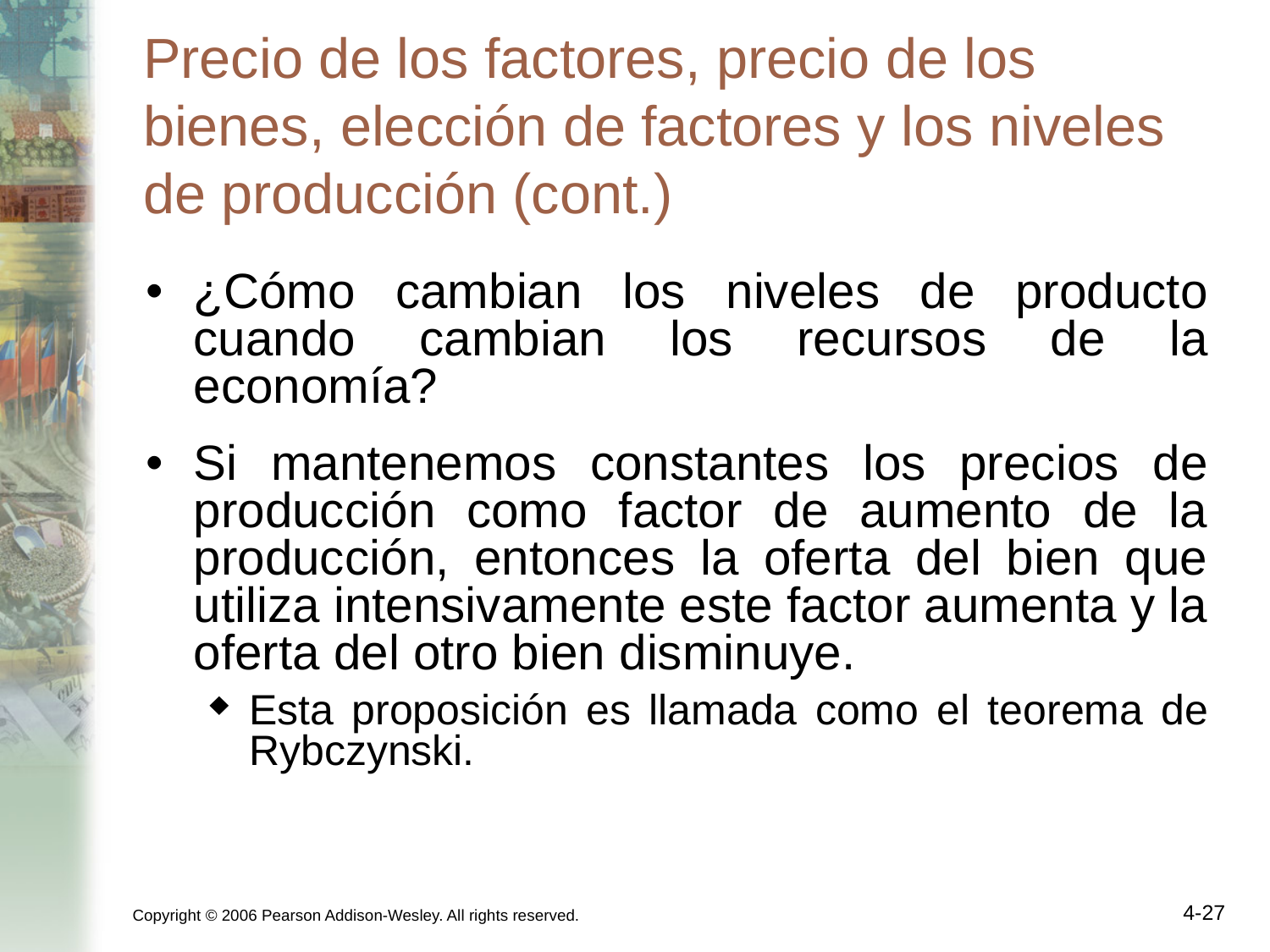

# Precio de los factores, precio de los bienes, elección de factores y los niveles de producción (cont.)
¿Cómo cambian los niveles de producto cuando cambian los recursos de la economía?
Si mantenemos constantes los precios de producción como factor de aumento de la producción, entonces la oferta del bien que utiliza intensivamente este factor aumenta y la oferta del otro bien disminuye.
Esta proposición es llamada como el teorema de Rybczynski.
Copyright © 2006 Pearson Addison-Wesley. All rights reserved.
4-27